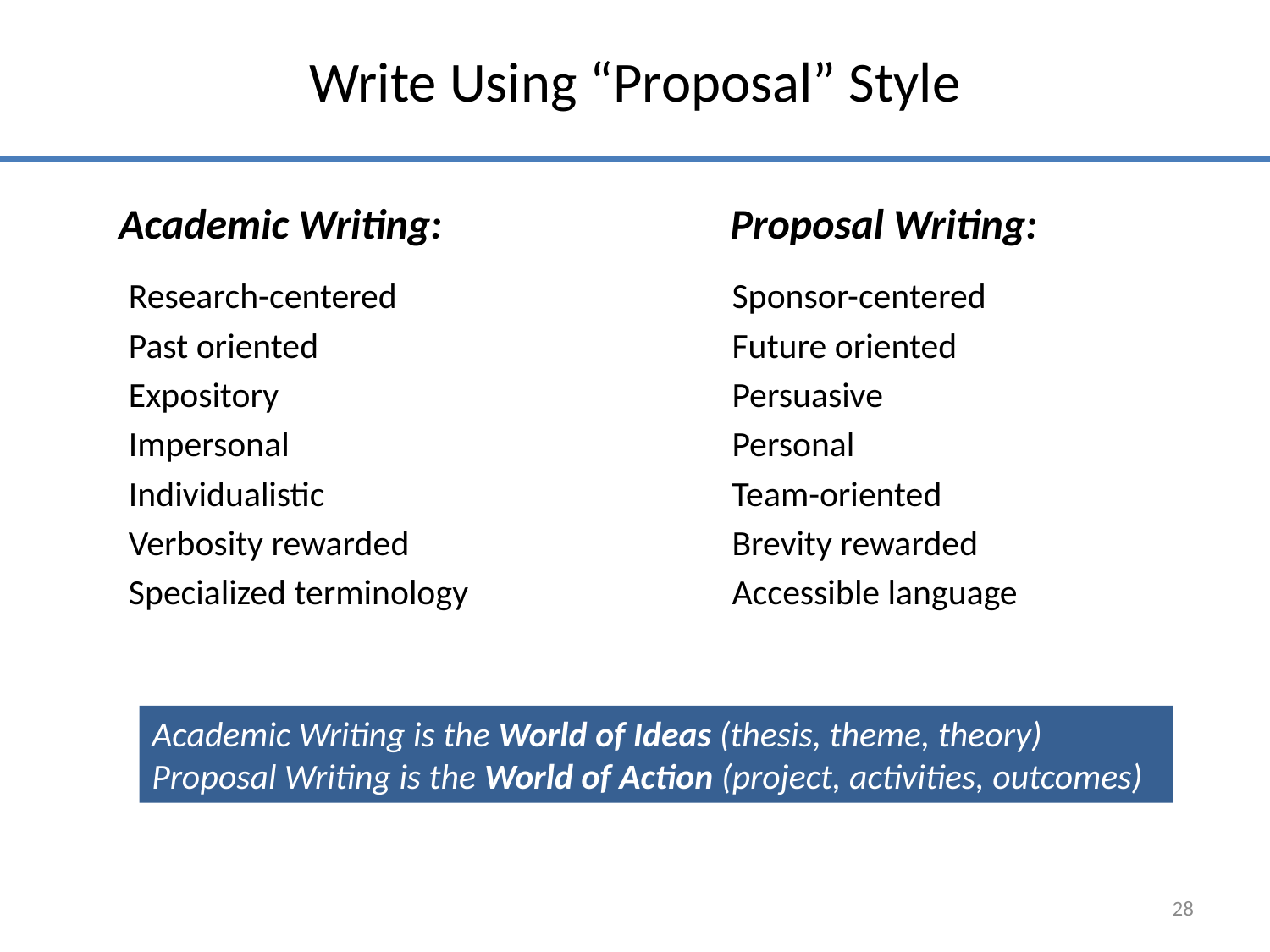

# Write Using “Proposal” Style
Proposal Writing:
Academic Writing:
Research-centered
Past oriented
Expository
Impersonal
Individualistic
Verbosity rewarded
Specialized terminology

Sponsor-centered
Future oriented
Persuasive
Personal
Team-oriented
Brevity rewarded
Accessible language

Academic Writing is the World of Ideas (thesis, theme, theory)  Proposal Writing is the World of Action (project, activities, outcomes)
28